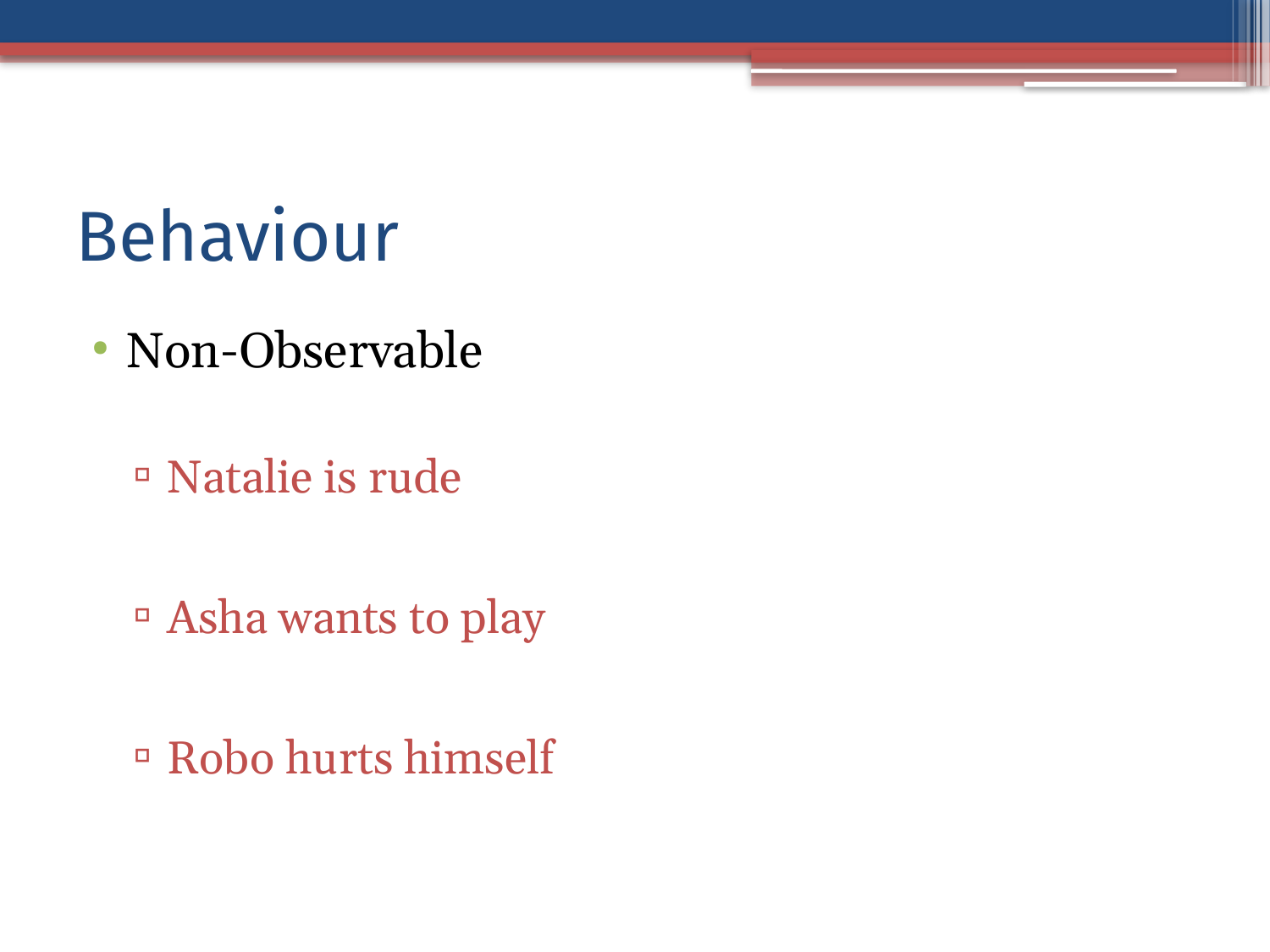

# Behaviour
Non-Observable

Natalie is rude

Asha wants to play

Robo hurts himself